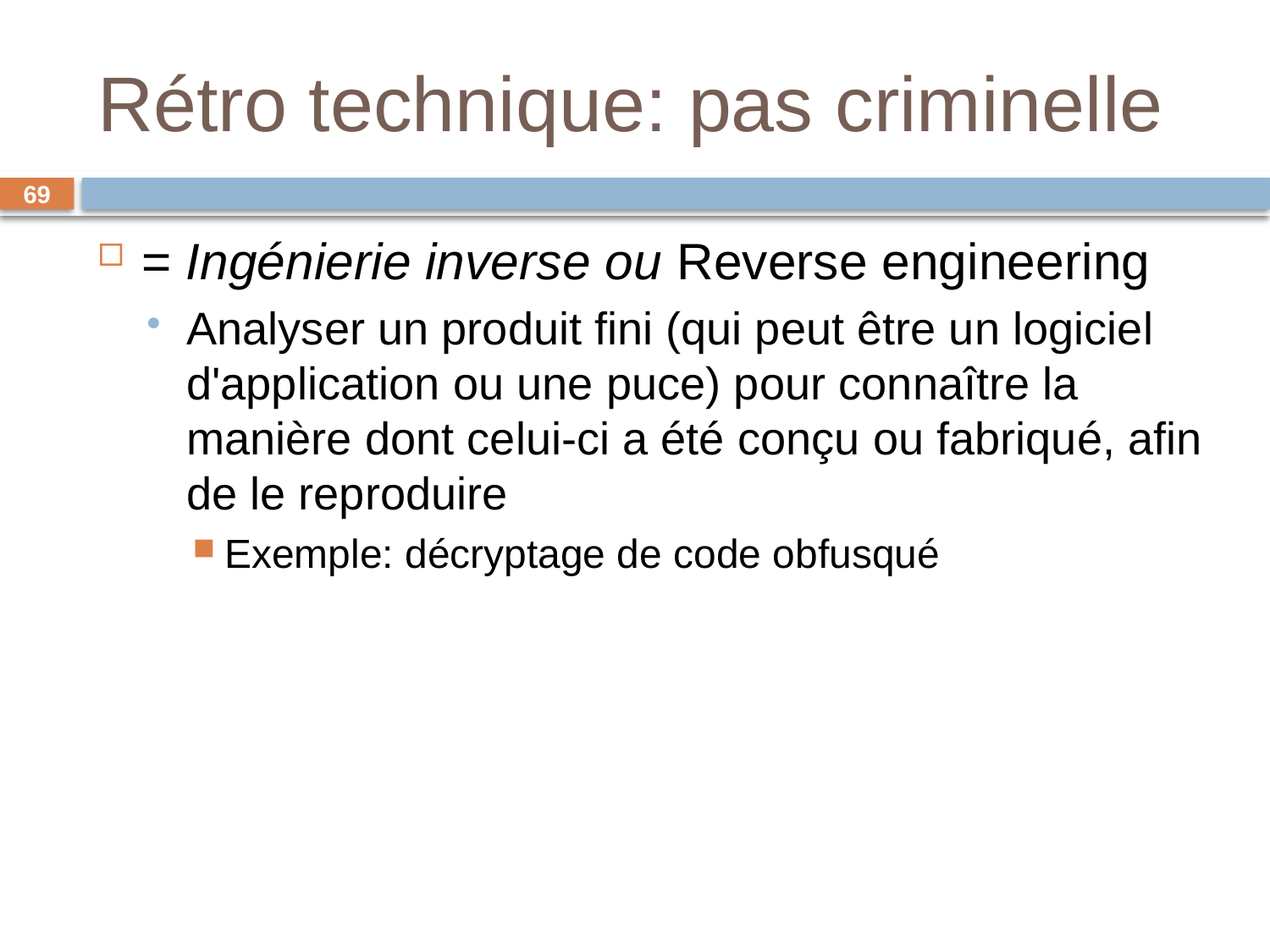

# Rétro technique: pas criminelle
69
= Ingénierie inverse ou Reverse engineering
Analyser un produit fini (qui peut être un logiciel d'application ou une puce) pour connaître la manière dont celui-ci a été conçu ou fabriqué, afin de le reproduire
Exemple: décryptage de code obfusqué